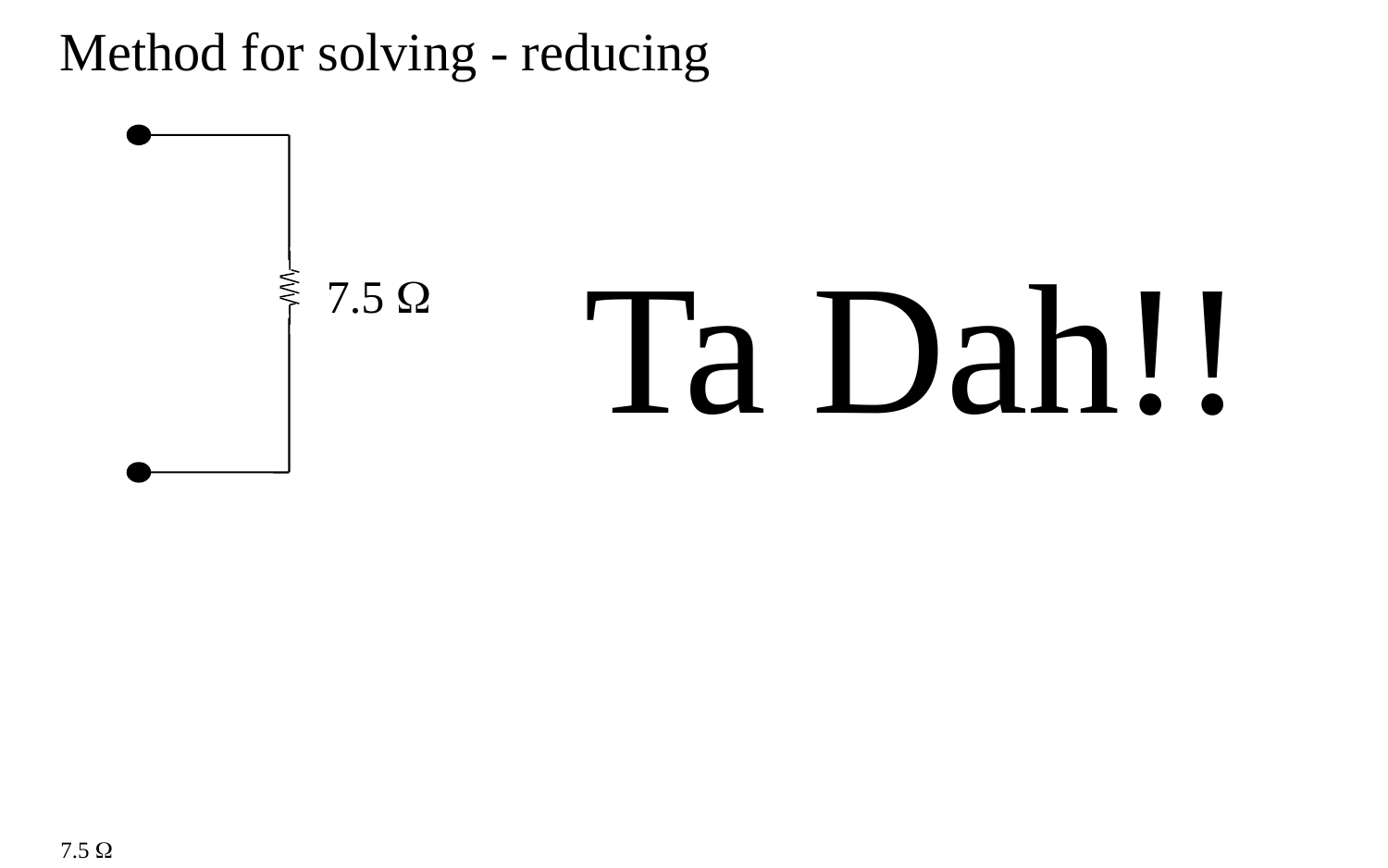

Method for solving - reducing

Ta Dah!!

7.5 Ω

7.5 Ω